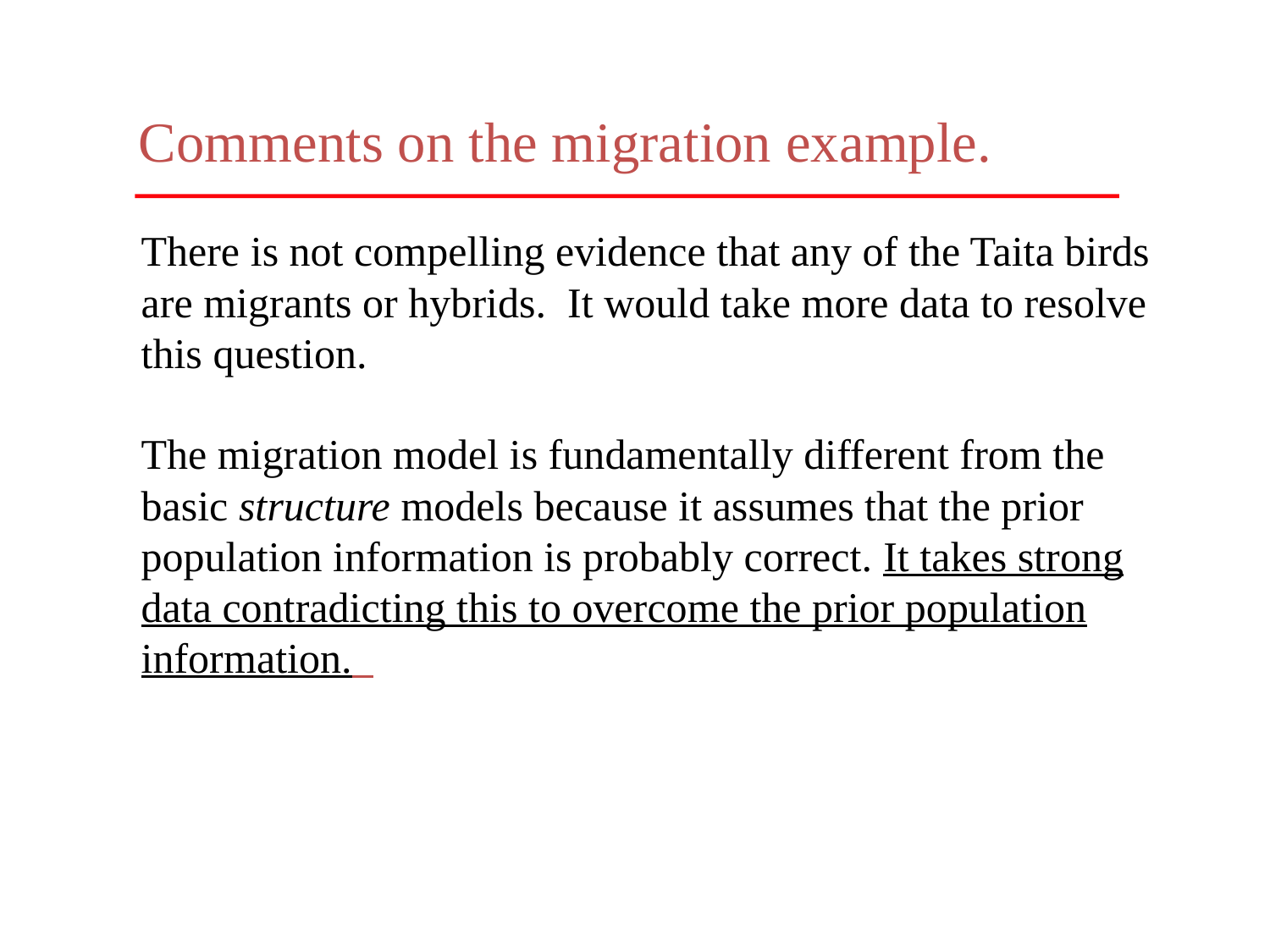

Comments on the migration example.

There is not compelling evidence that any of the Taita birds are migrants or hybrids.  It would take more data to resolve this question.

The migration model is fundamentally different from the basic structure models because it assumes that the prior population information is probably correct. It takes strong data contradicting this to overcome the prior population information.